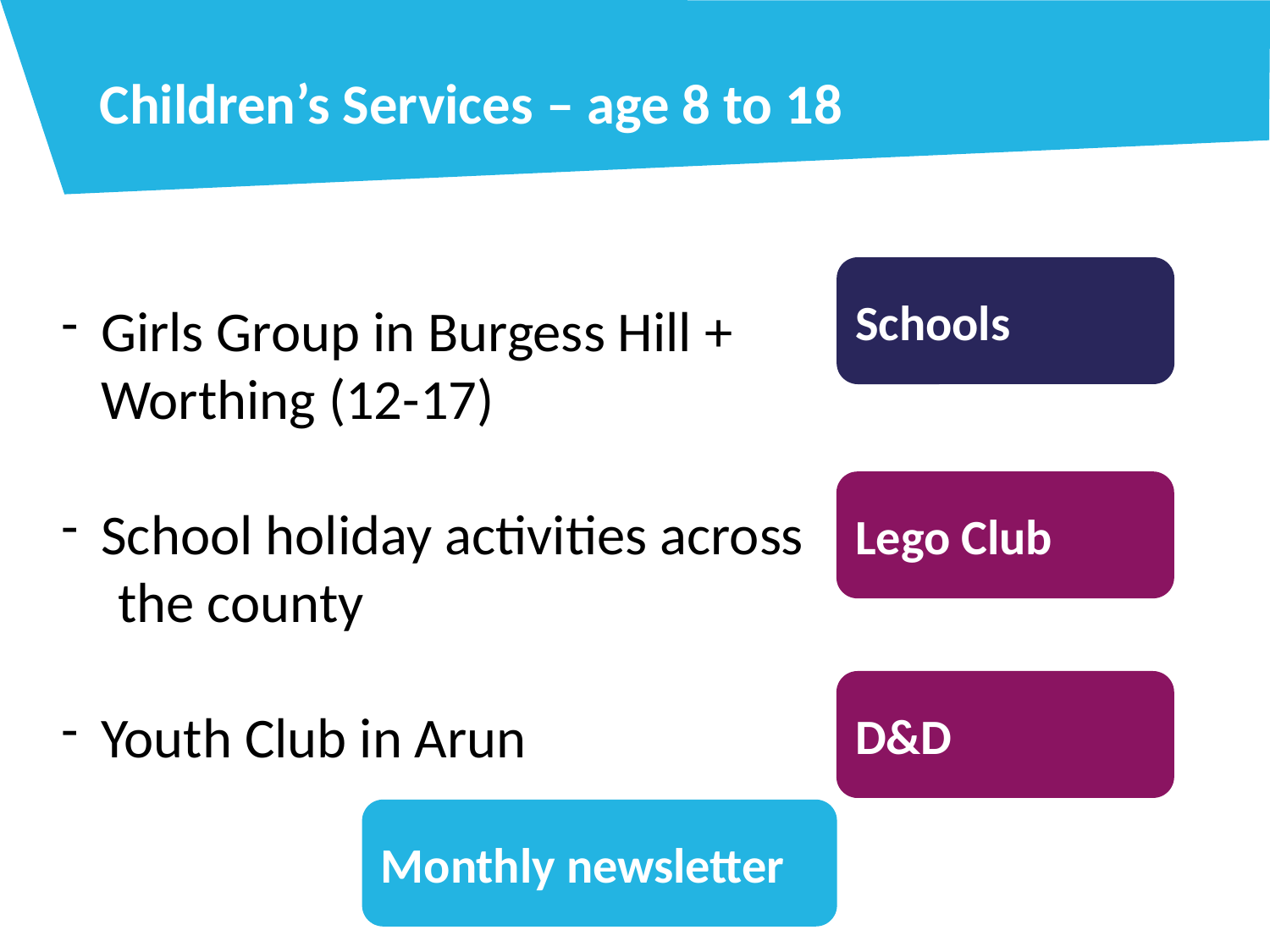

Children’s Services – age 8 to 18
Schools
Girls Group in Burgess Hill + Worthing (12-17)

School holiday activities across
 the county

Youth Club in Arun
Lego Club
D&D
Monthly newsletter